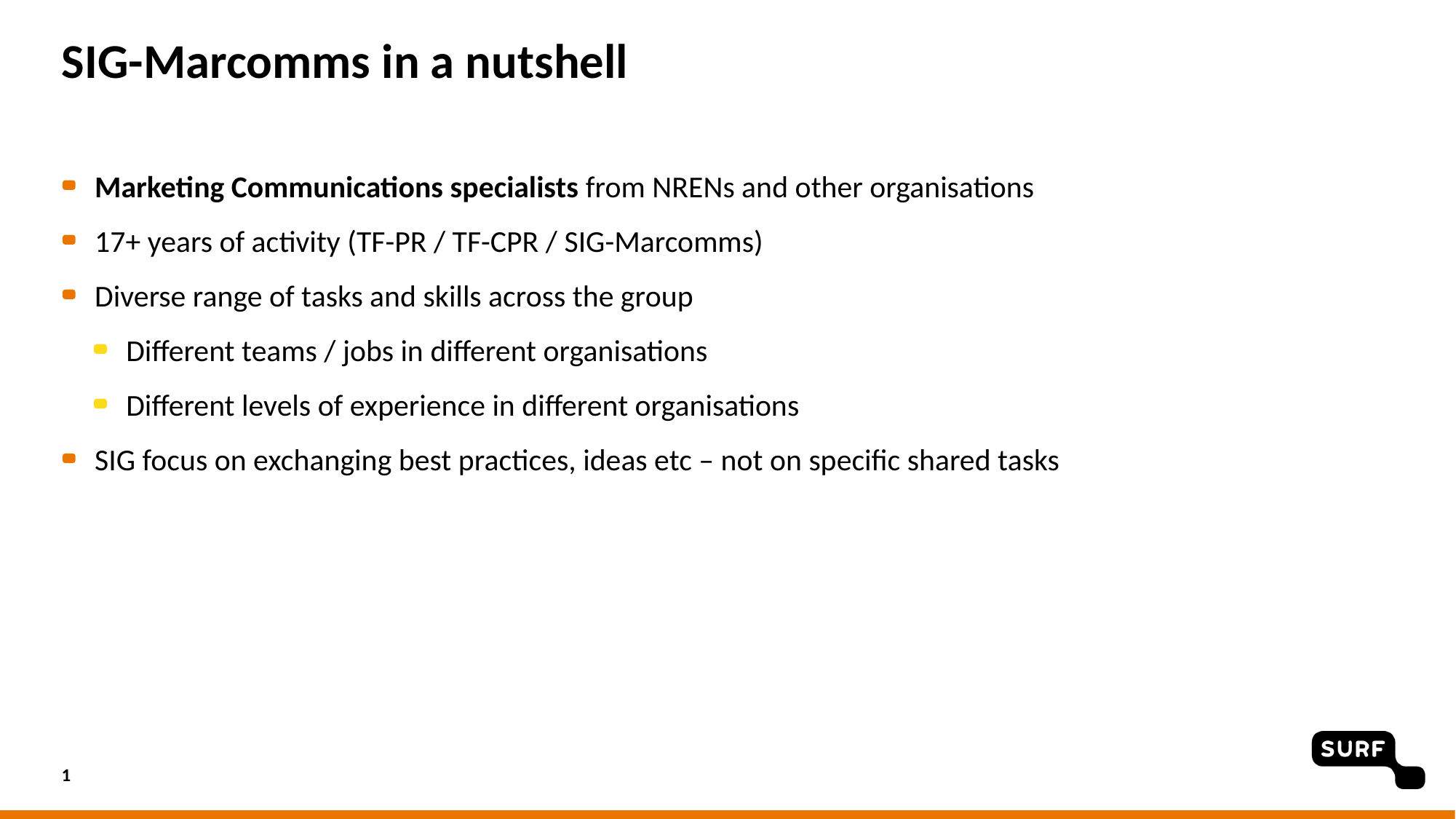

# SIG-Marcomms in a nutshell
Marketing Communications specialists from NRENs and other organisations
17+ years of activity (TF-PR / TF-CPR / SIG-Marcomms)
Diverse range of tasks and skills across the group
Different teams / jobs in different organisations
Different levels of experience in different organisations
SIG focus on exchanging best practices, ideas etc – not on specific shared tasks

1